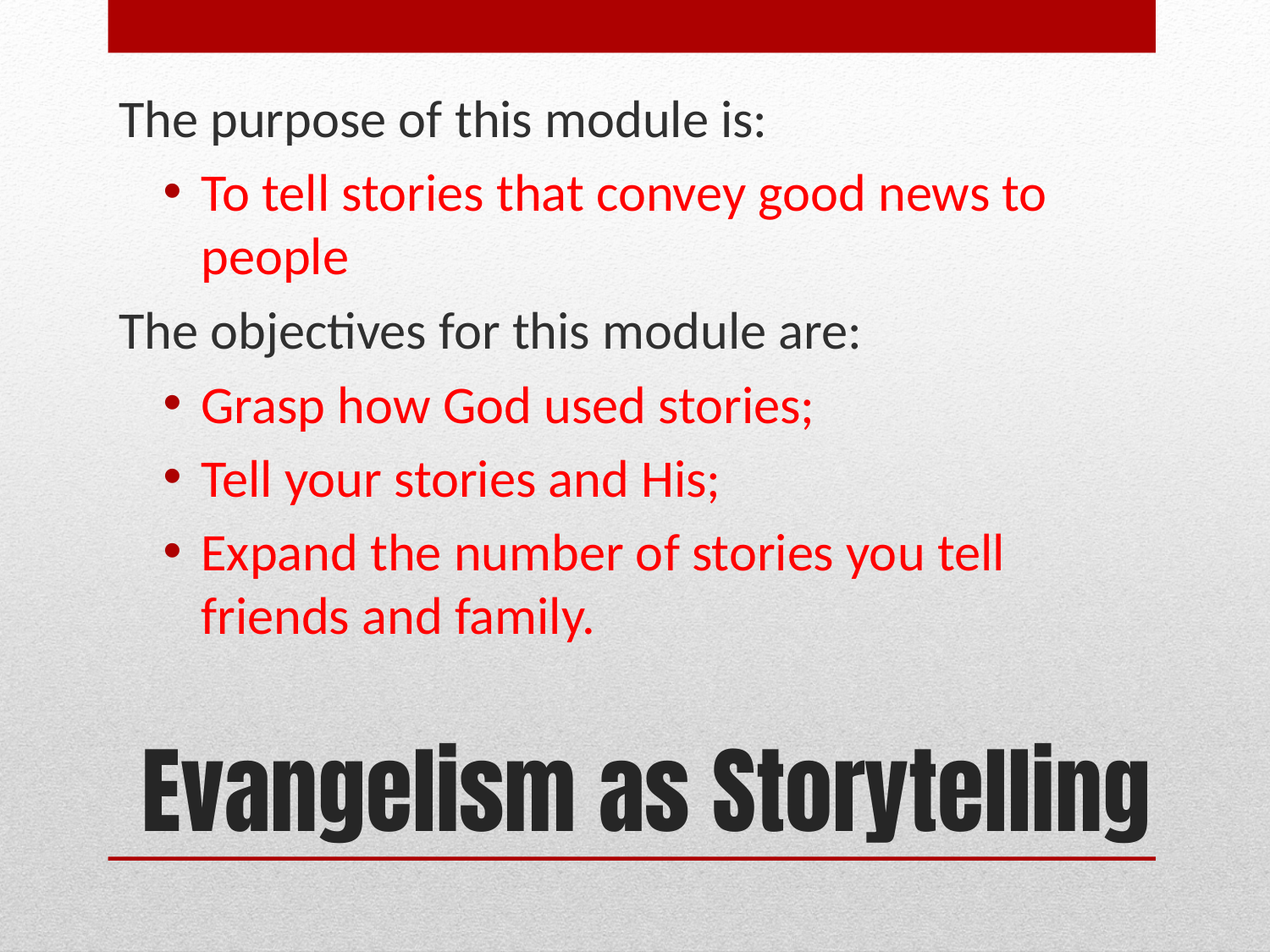

The purpose of this module is:
To tell stories that convey good news to people
The objectives for this module are:
Grasp how God used stories;
Tell your stories and His;
Expand the number of stories you tell friends and family.
# Evangelism as Storytelling